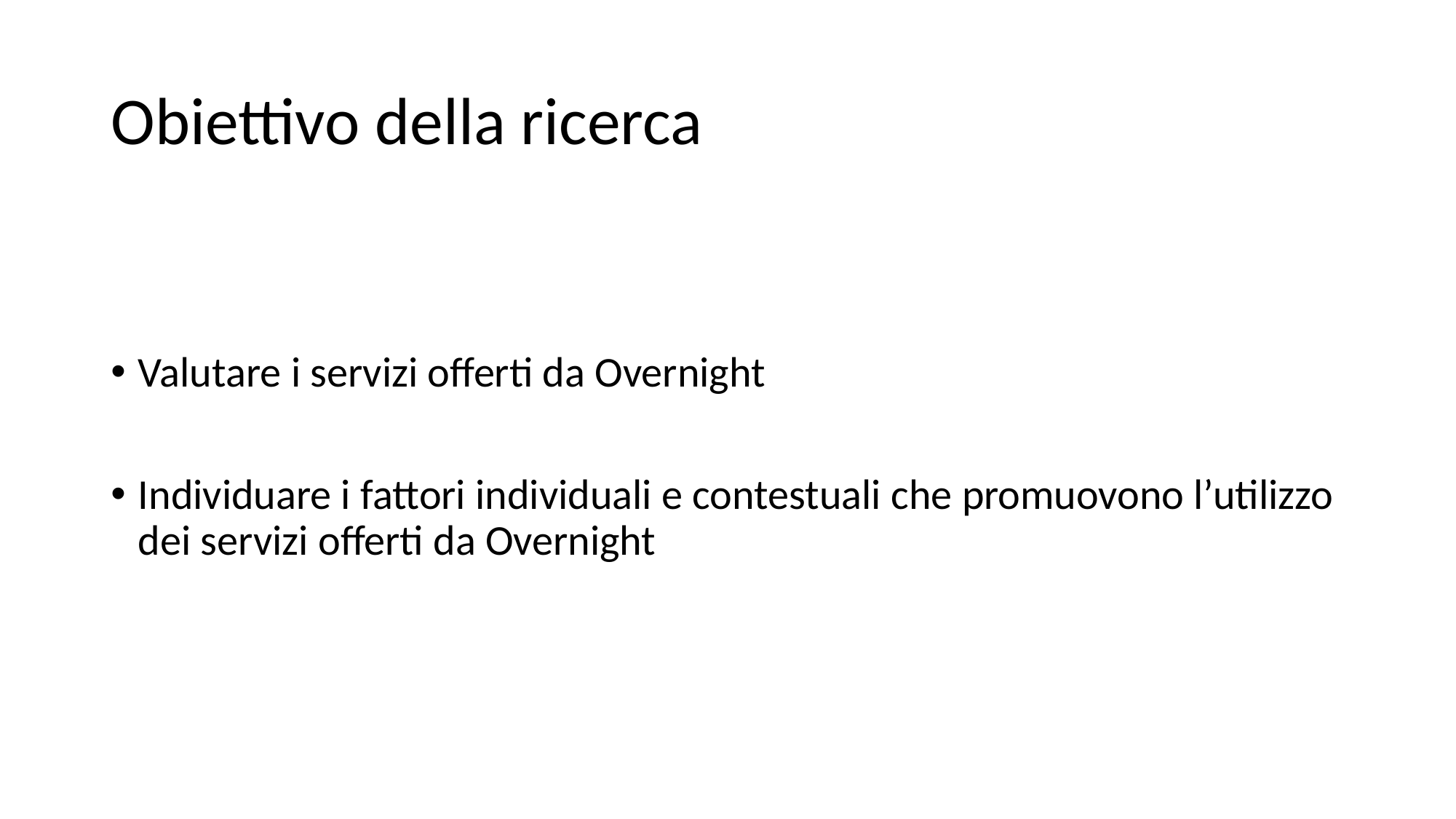

# Obiettivo della ricerca

Valutare i servizi offerti da Overnight

Individuare i fattori individuali e contestuali che promuovono l’utilizzo dei servizi offerti da Overnight